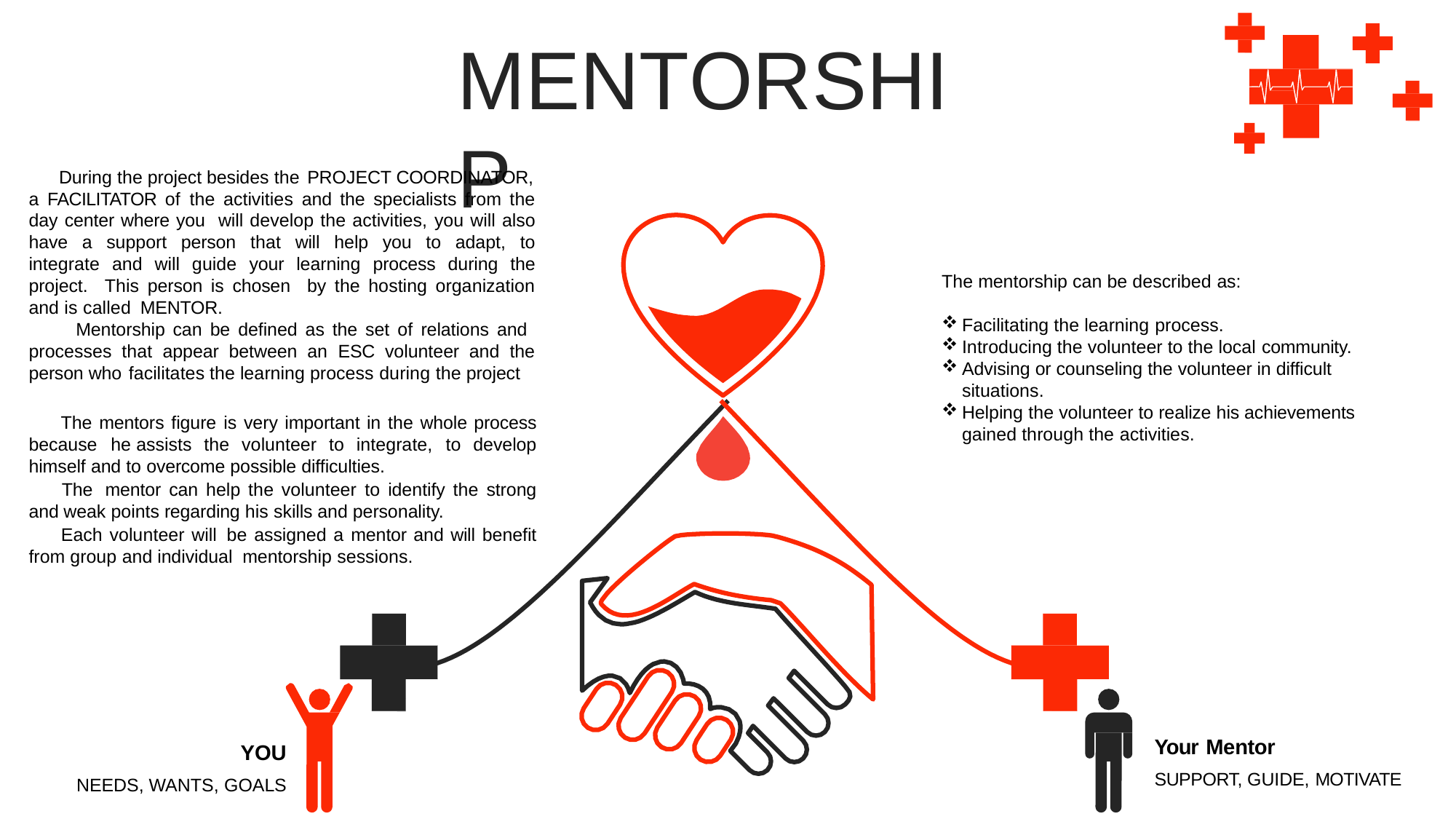

# MENTORSHIP
      During the project besides the PROJECT COORDINATOR,
a FACILITATOR of the activities and the specialists from the day center where you  will develop the activities, you will also have a support person that will help you to adapt, to integrate and will guide your learning process during the project.  This person is chosen  by the hosting organization and is called  MENTOR.
      Mentorship can be defined as the set of relations and  processes that appear between an ESC volunteer and the person who facilitates the learning process during the project

The mentorship can be described as:

Facilitating the learning process.
Introducing the volunteer to the local community.
Advising or counseling the volunteer in difficult  situations.
Helping the volunteer to realize his achievements  gained through the activities.

      The mentors figure is very important in the whole process because he assists the volunteer to integrate, to develop himself and to overcome possible difficulties.
      The  mentor can help the volunteer to identify the strong and weak points regarding his skills and personality.
      Each volunteer will  be assigned a mentor and will benefit from group and individual  mentorship sessions.

Your Mentor
SUPPORT, GUIDE, MOTIVATE
YOU
NEEDS, WANTS, GOALS